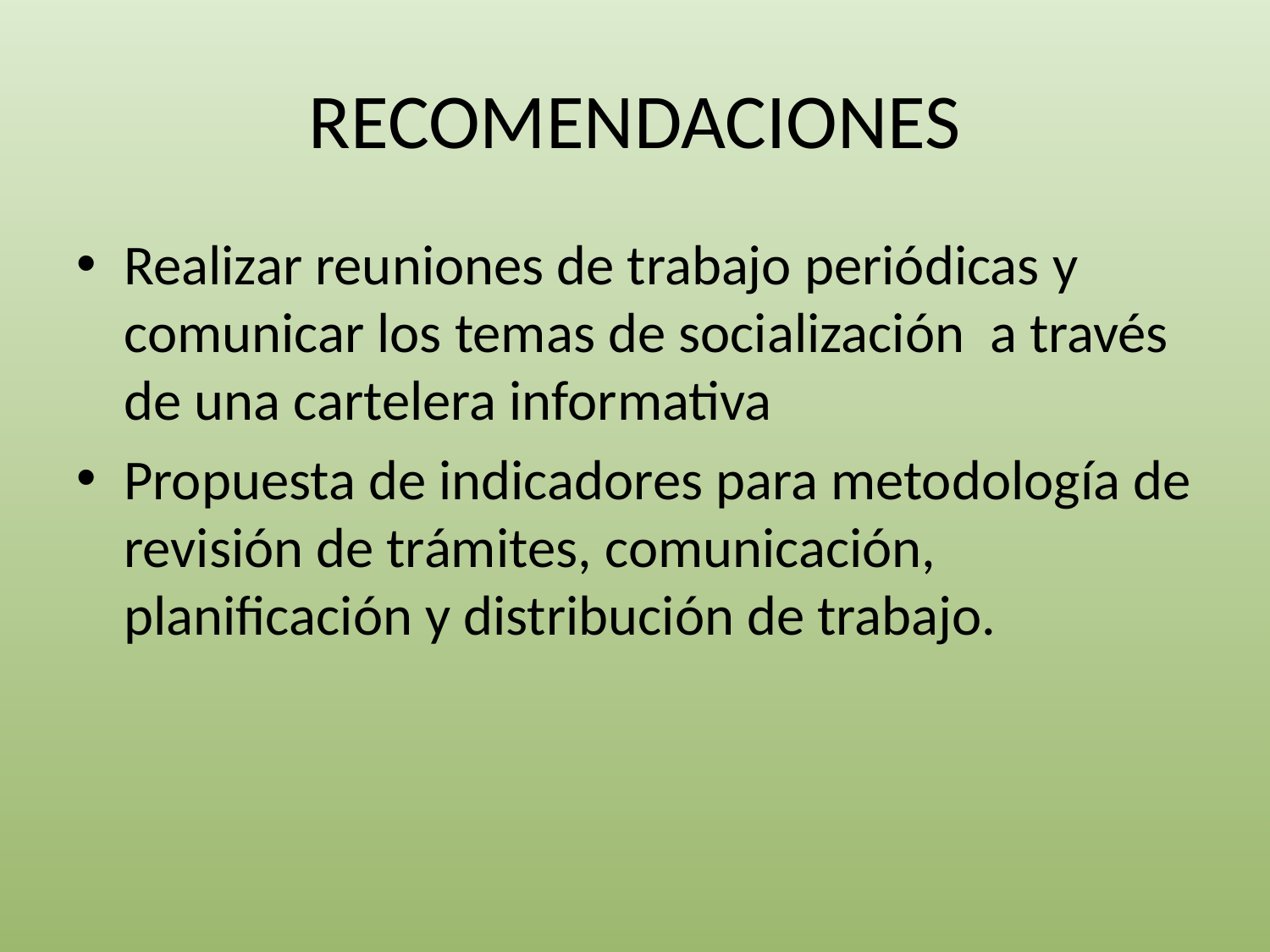

# RECOMENDACIONES
Realizar reuniones de trabajo periódicas y comunicar los temas de socialización  a través de una cartelera informativa
Propuesta de indicadores para metodología de revisión de trámites, comunicación, planificación y distribución de trabajo.